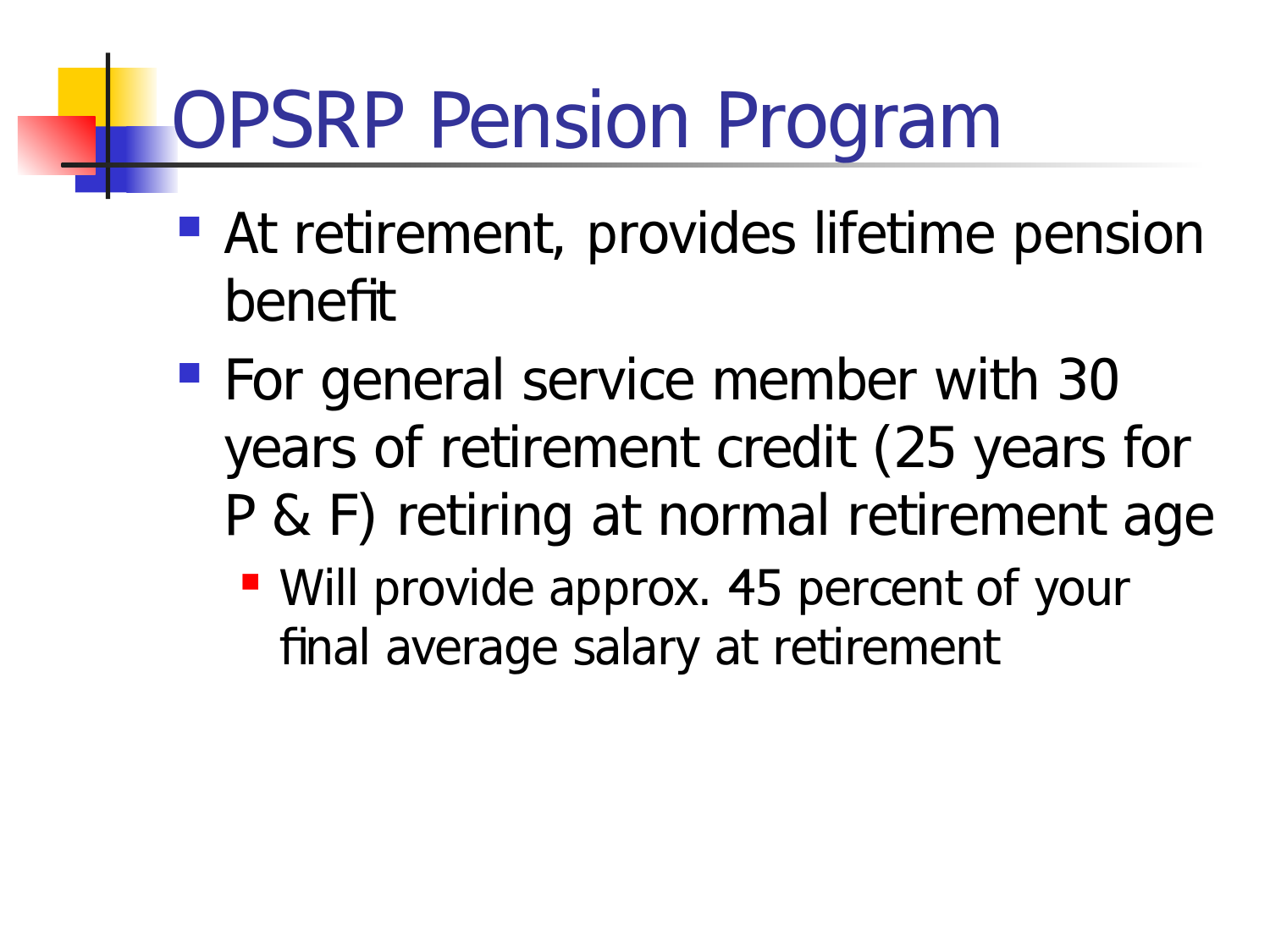

# OPSRP Pension Program
At retirement, provides lifetime pension benefit
For general service member with 30 years of retirement credit (25 years for P & F) retiring at normal retirement age
Will provide approx. 45 percent of your final average salary at retirement